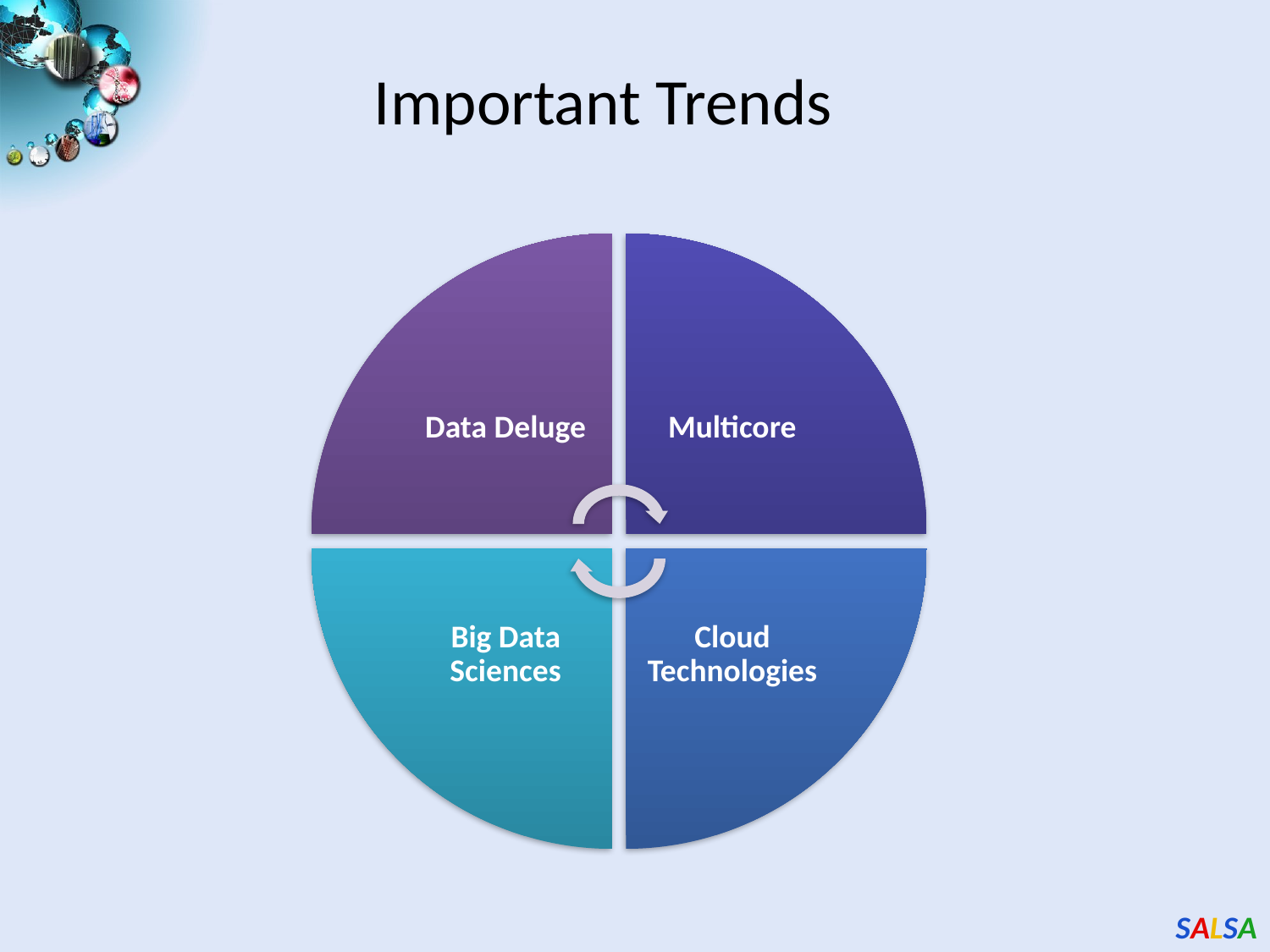

# Important Trends
Data Deluge
Multicore

Big Data Sciences
Cloud Technologies